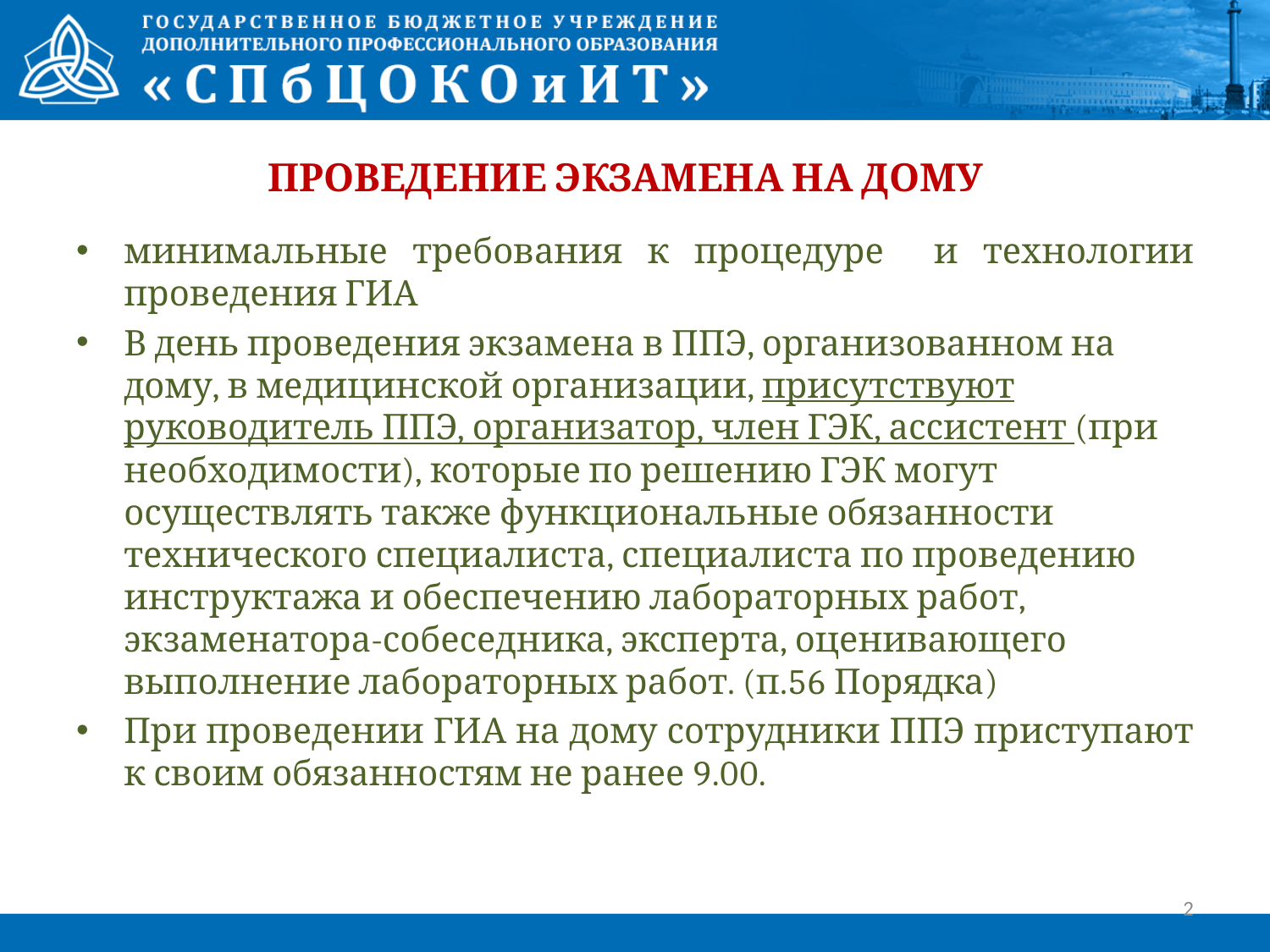

# ПРОВЕДЕНИЕ ЭКЗАМЕНА НА ДОМУ
минимальные требования к процедуре  и технологии проведения ГИА
В день проведения экзамена в ППЭ, организованном на дому, в медицинской организации, присутствуют руководитель ППЭ, организатор, член ГЭК, ассистент (при необходимости), которые по решению ГЭК могут осуществлять также функциональные обязанности технического специалиста, специалиста по проведению инструктажа и обеспечению лабораторных работ, экзаменатора-собеседника, эксперта, оценивающего выполнение лабораторных работ. (п.56 Порядка)
При проведении ГИА на дому сотрудники ППЭ приступают к своим обязанностям не ранее 9.00.

2